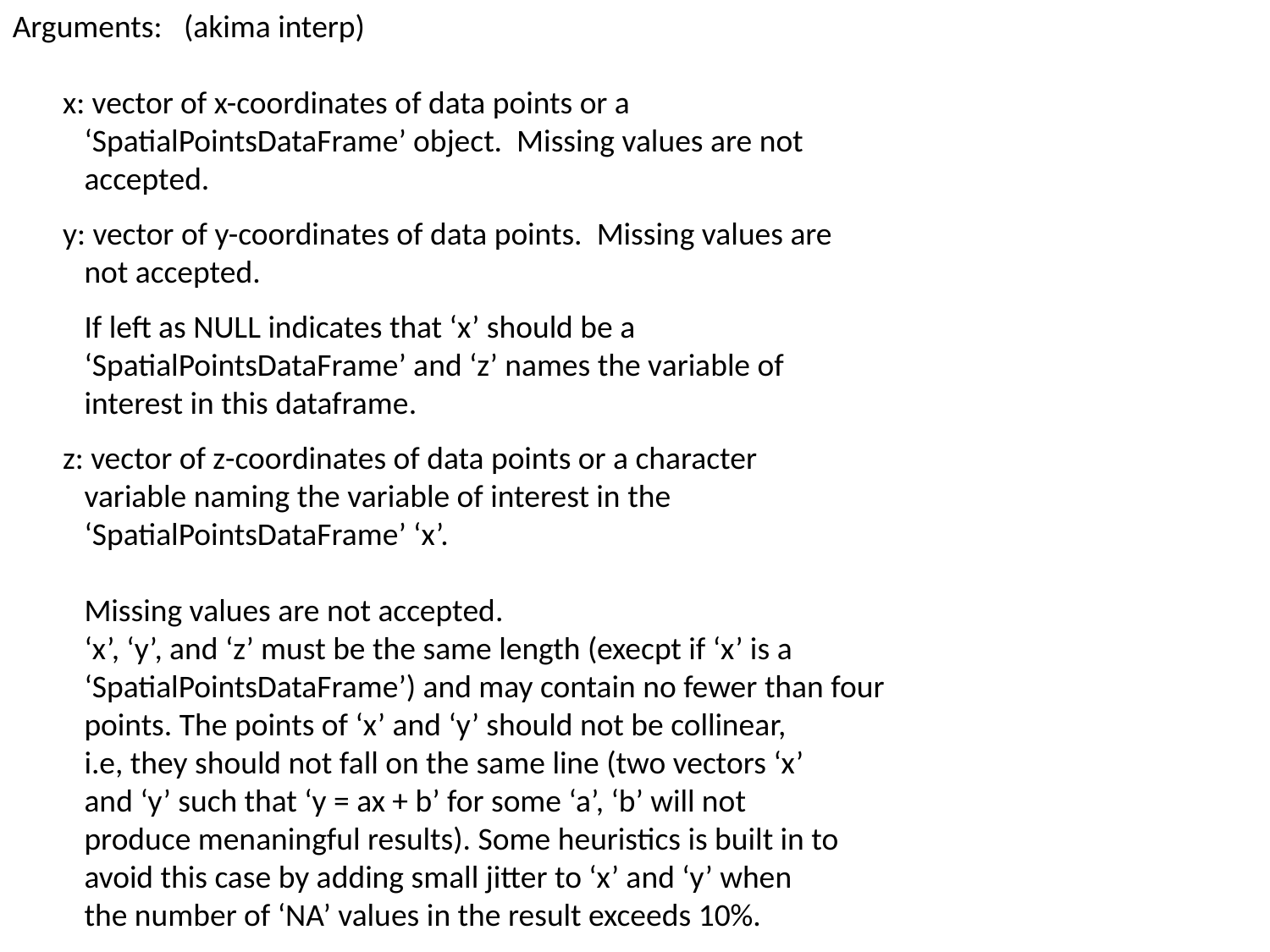

Arguments:   (akima interp)

       x: vector of x-coordinates of data points or a
          ‘SpatialPointsDataFrame’ object.  Missing values are not
          accepted.

       y: vector of y-coordinates of data points.  Missing values are
          not accepted.

          If left as NULL indicates that ‘x’ should be a
          ‘SpatialPointsDataFrame’ and ‘z’ names the variable of
          interest in this dataframe.

       z: vector of z-coordinates of data points or a character
          variable naming the variable of interest in the
          ‘SpatialPointsDataFrame’ ‘x’.

          Missing values are not accepted.
          ‘x’, ‘y’, and ‘z’ must be the same length (execpt if ‘x’ is a
          ‘SpatialPointsDataFrame’) and may contain no fewer than four
          points. The points of ‘x’ and ‘y’ should not be collinear,
          i.e, they should not fall on the same line (two vectors ‘x’
          and ‘y’ such that ‘y = ax + b’ for some ‘a’, ‘b’ will not
          produce menaningful results). Some heuristics is built in to
          avoid this case by adding small jitter to ‘x’ and ‘y’ when
          the number of ‘NA’ values in the result exceeds 10%.